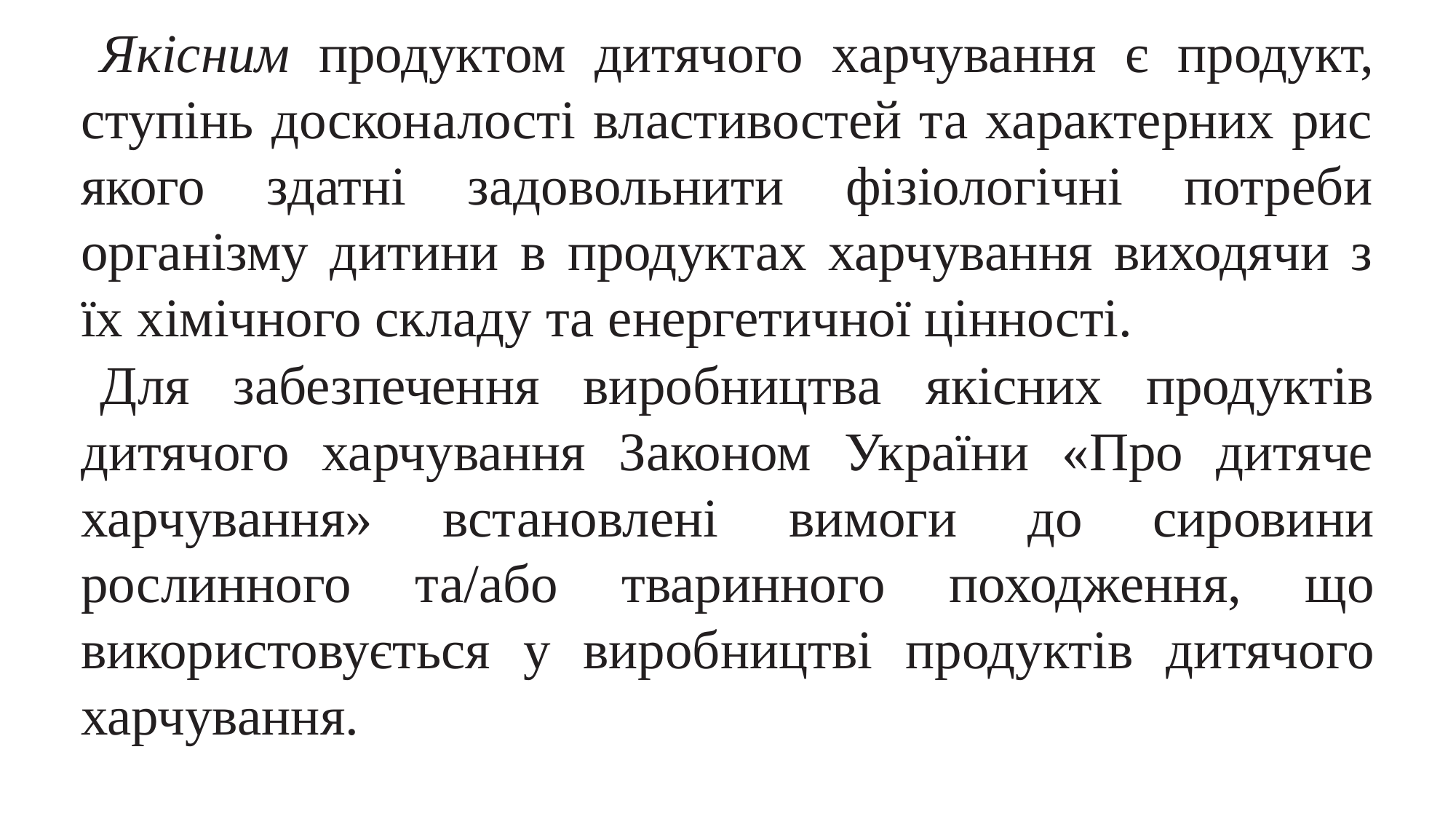

Якісним продуктом дитячого харчування є продукт, ступінь досконалості властивостей та характерних рис якого здатні задовольнити фізіологічні потреби організму дитини в продуктах харчування виходячи з їх хімічного складу та енергетичної цінності.
Для забезпечення виробництва якісних продуктів дитячого харчування Законом України «Про дитяче харчування» встановлені вимоги до сировини рослинного та/або тваринного походження, що використовується у виробництві продуктів дитячого харчування.